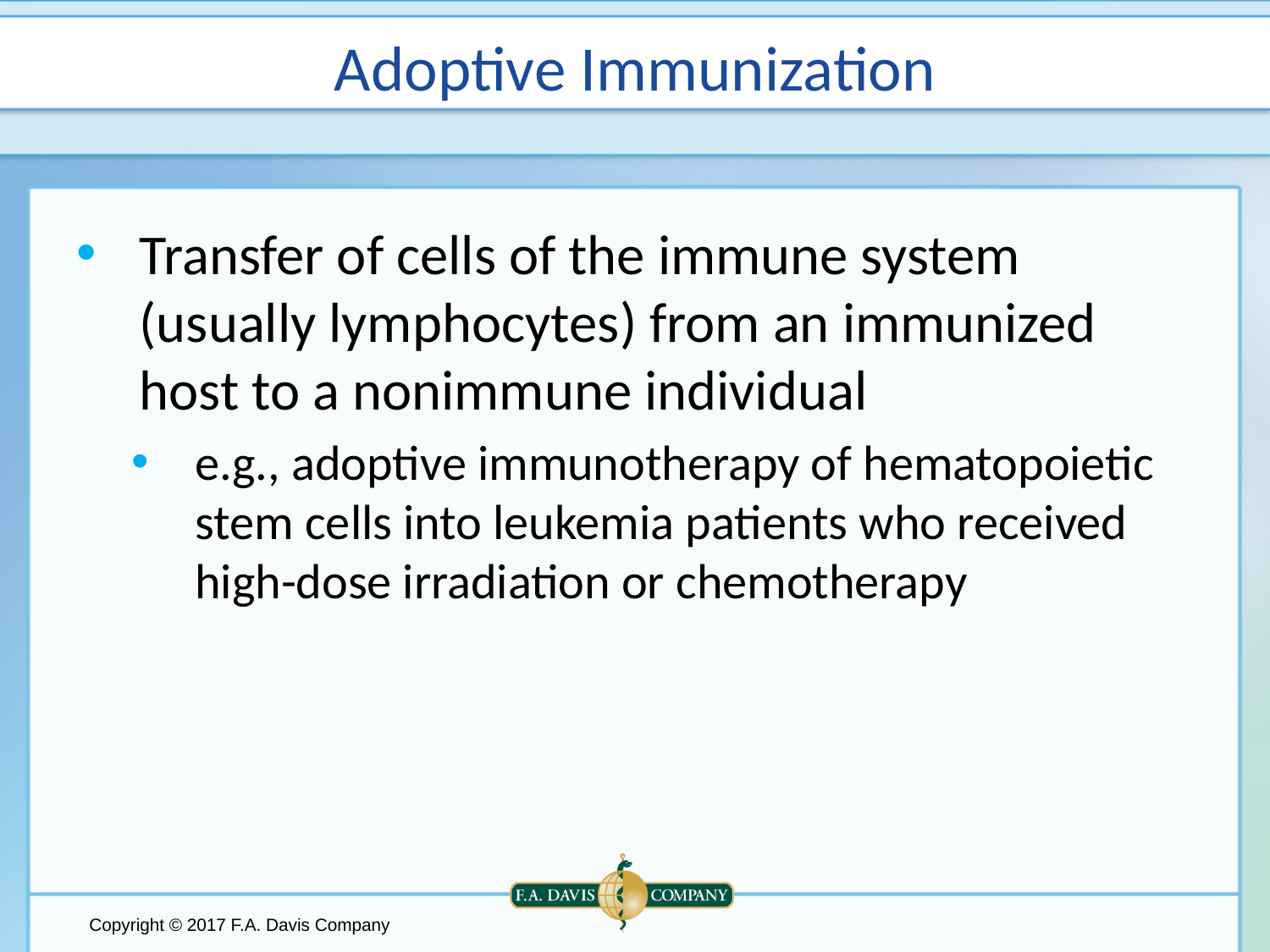

# Adoptive Immunization
Transfer of cells of the immune system (usually lymphocytes) from an immunized host to a nonimmune individual
e.g., adoptive immunotherapy of hematopoietic stem cells into leukemia patients who received high-dose irradiation or chemotherapy